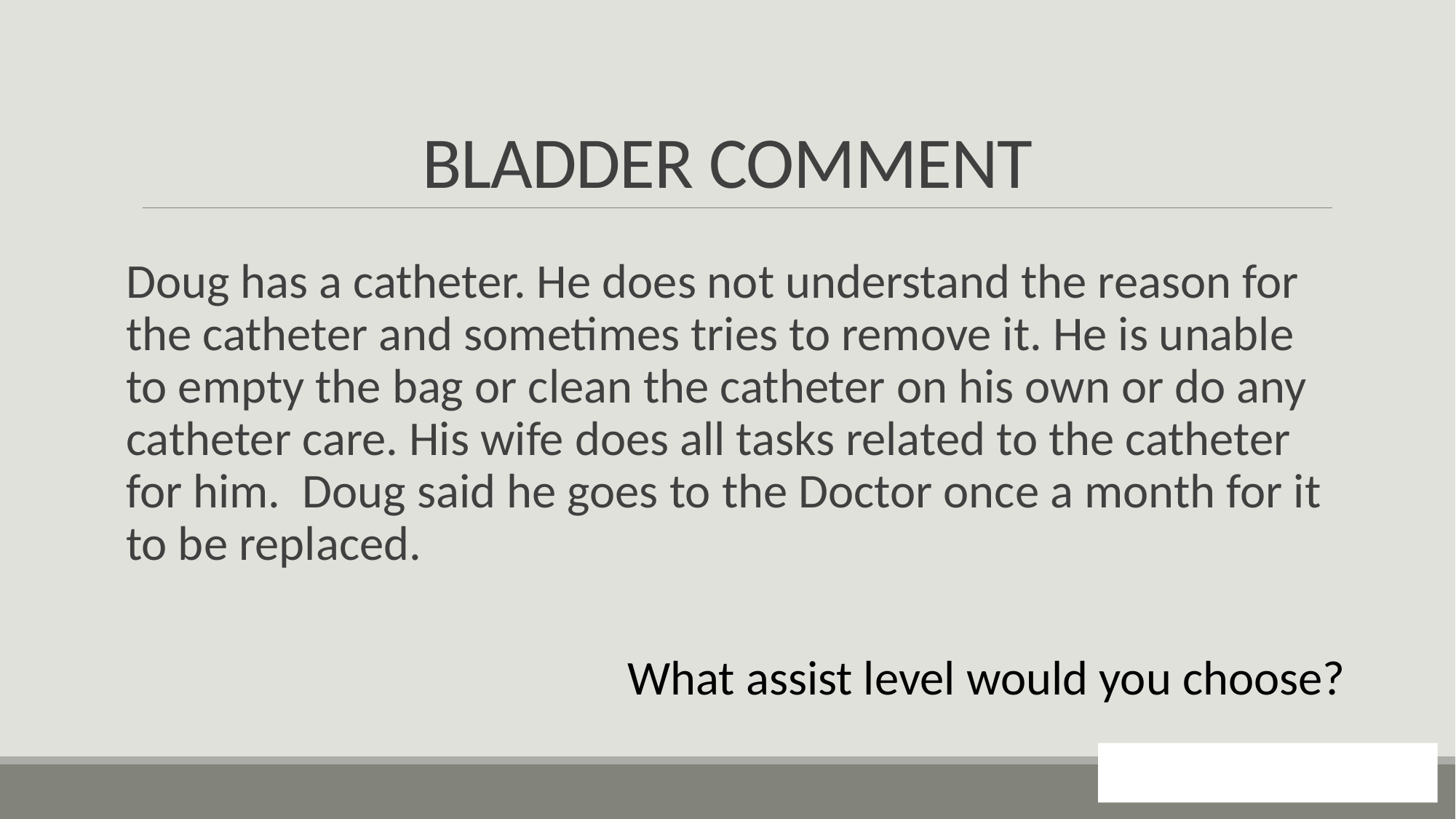

# BLADDER COMMENT
Doug has a catheter. He does not understand the reason for the catheter and sometimes tries to remove it. He is unable to empty the bag or clean the catheter on his own or do any catheter care. His wife does all tasks related to the catheter for him.  Doug said he goes to the Doctor once a month for it to be replaced.
What assist level would you choose?
51